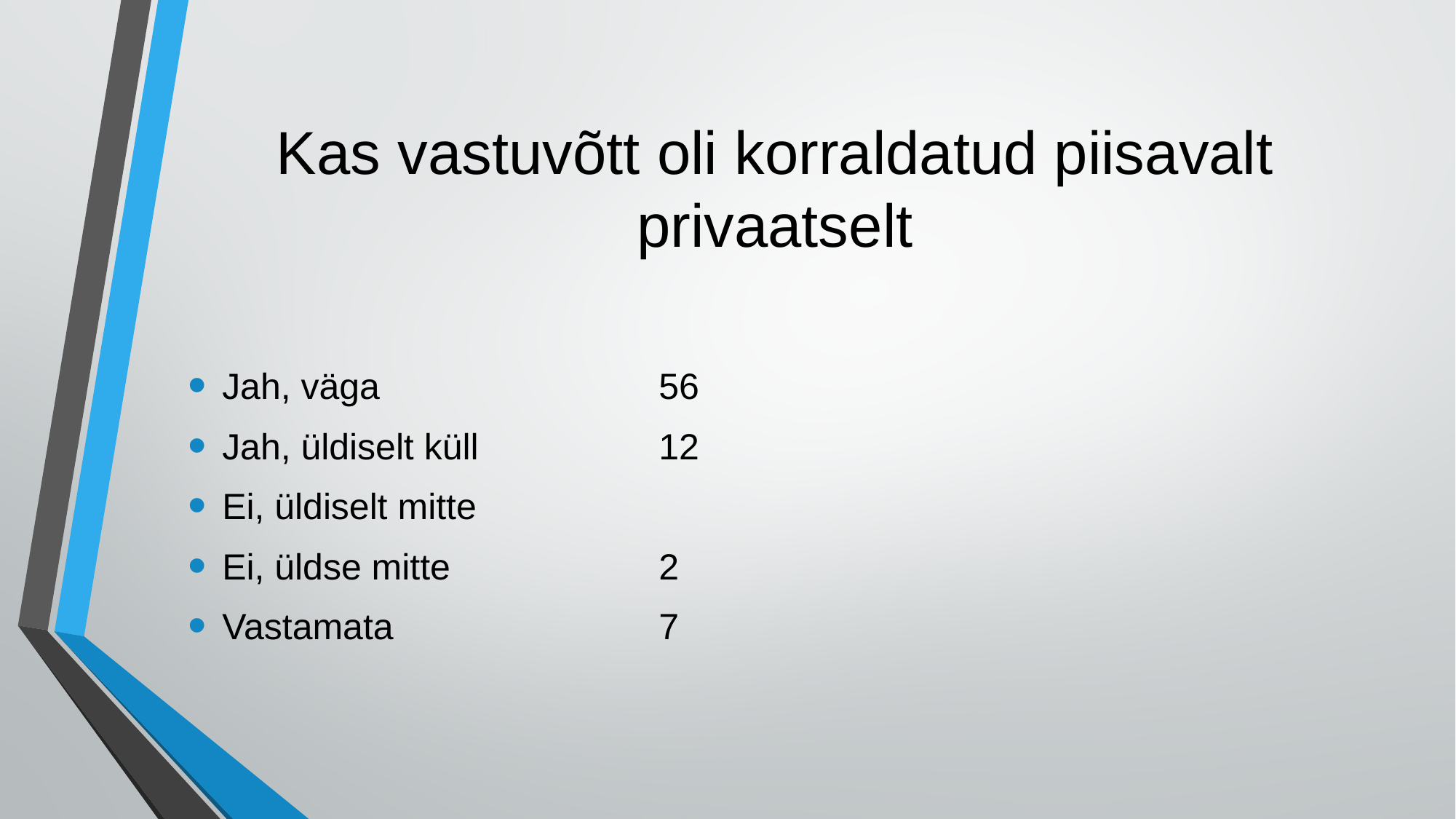

# Kas vastuvõtt oli korraldatud piisavalt privaatselt
Jah, väga			56
Jah, üldiselt küll		12
Ei, üldiselt mitte
Ei, üldse mitte		2
Vastamata			7